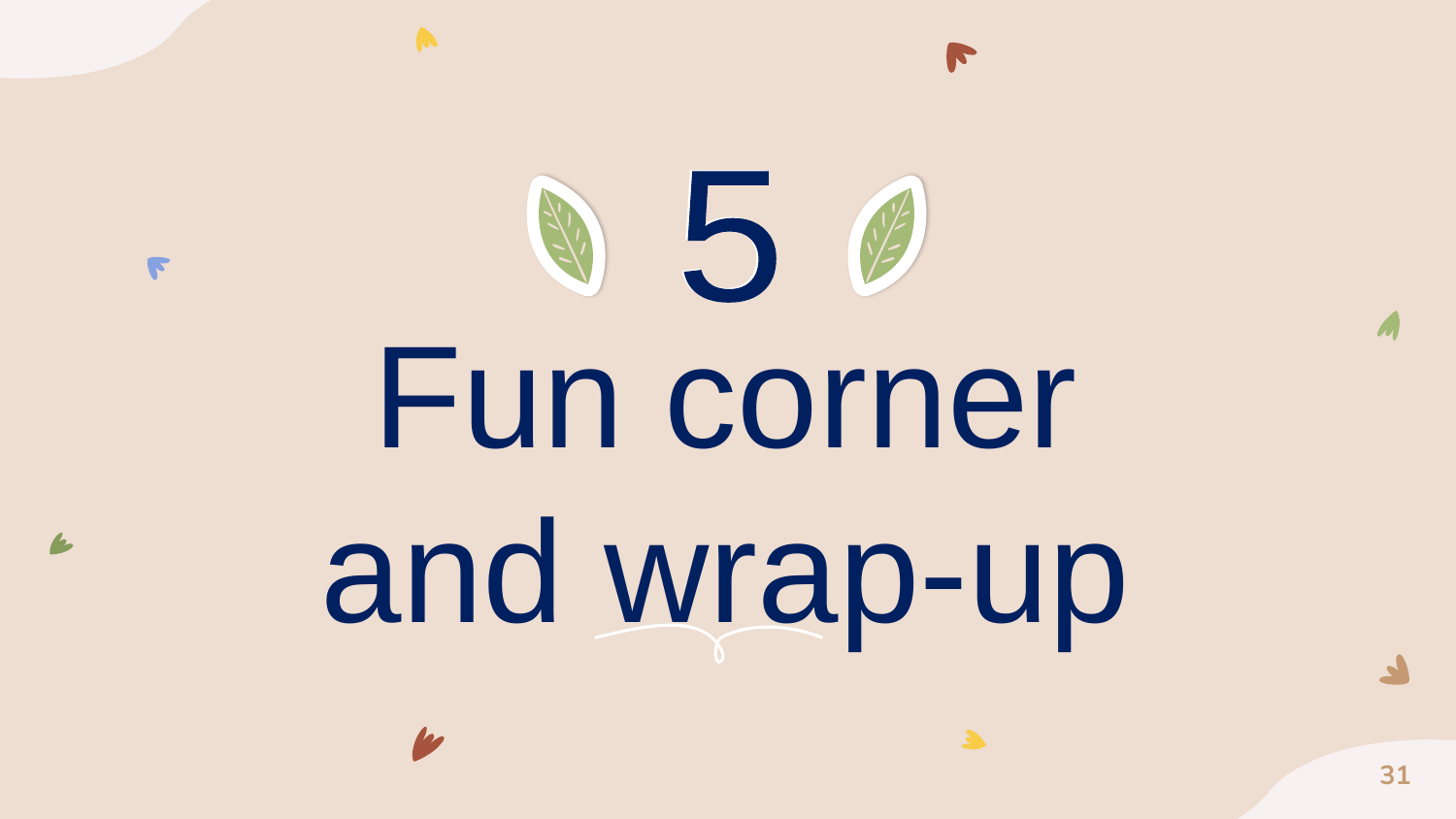

5
5

# Fun corner and wrap-up

31